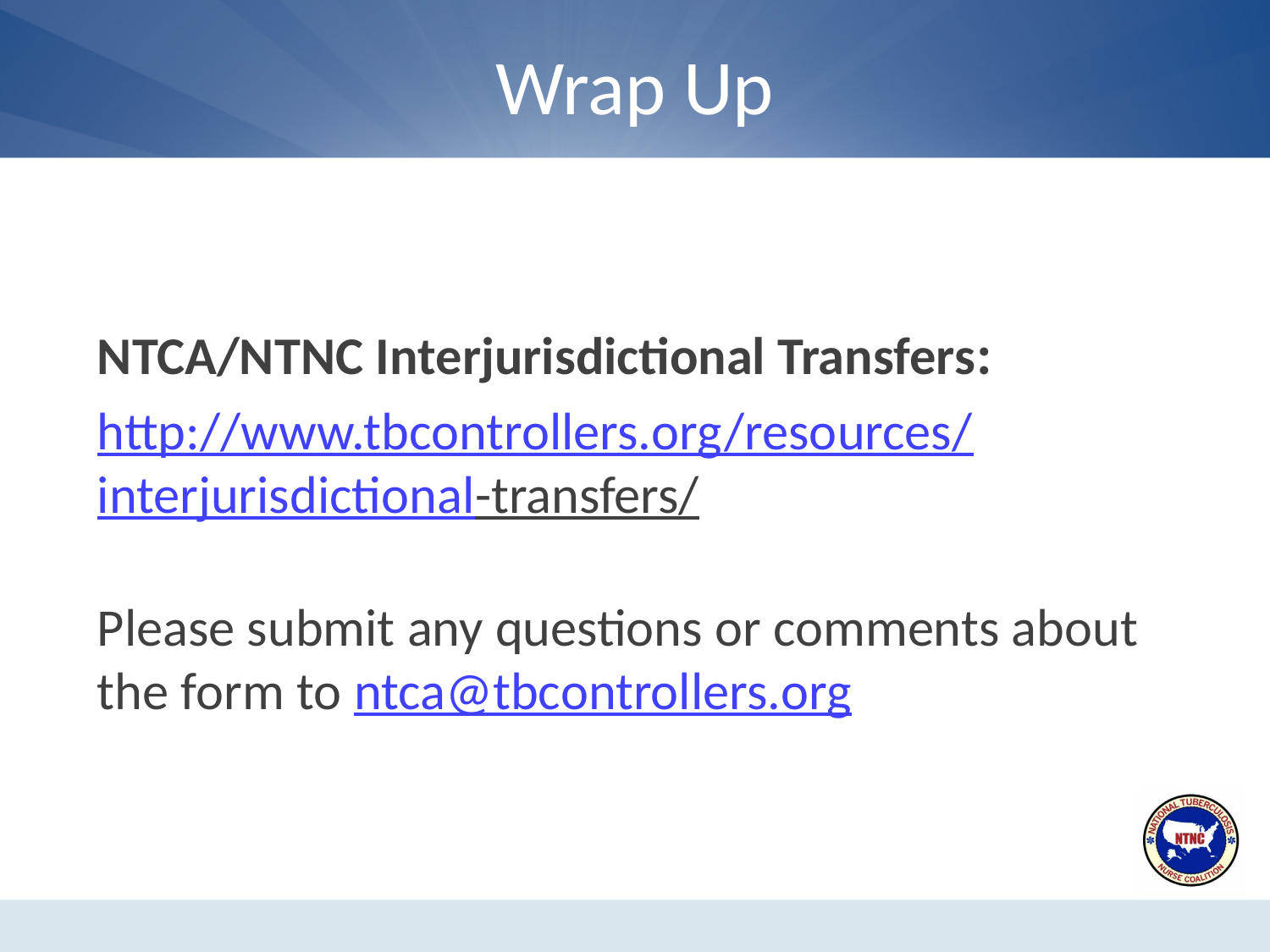

# Wrap Up

NTCA/NTNC Interjurisdictional Transfers:
http://www.tbcontrollers.org/resources/
interjurisdictional-transfers/

Please submit any questions or comments about the form to ntca@tbcontrollers.org